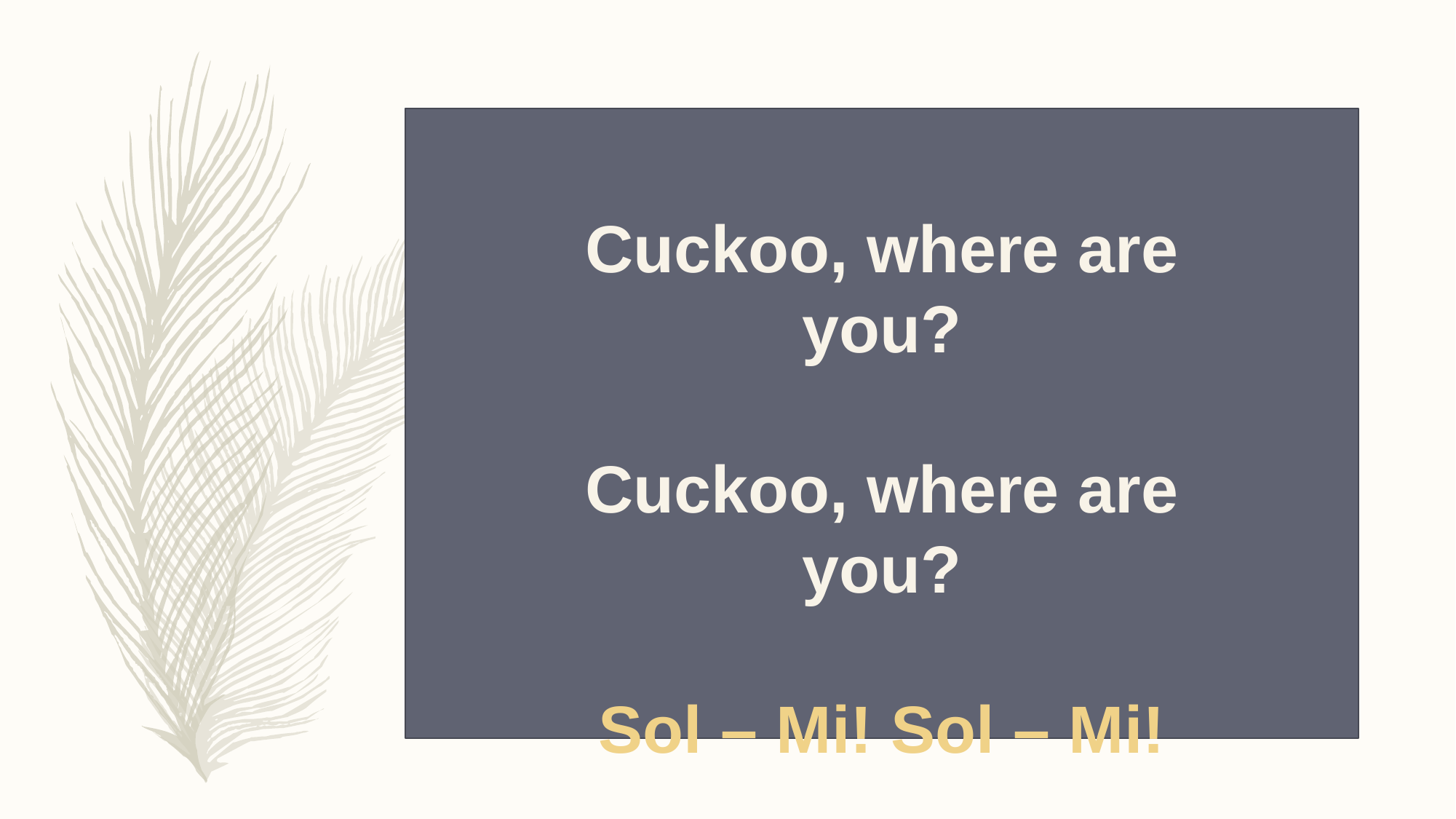

Cuckoo, where are you?

Cuckoo, where are you?

Sol – Mi! Sol – Mi!